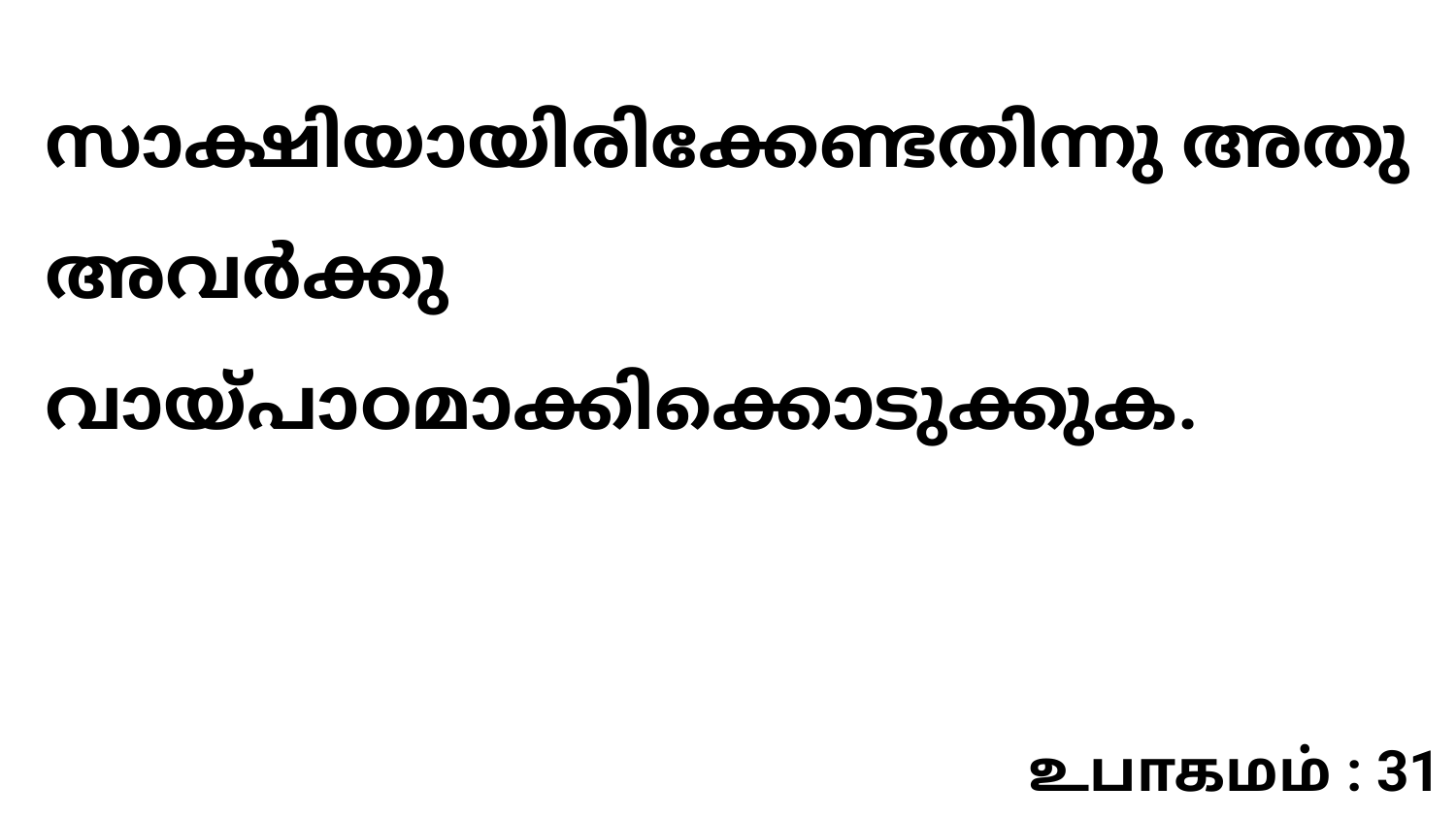

സാക്ഷിയായിരിക്കേണ്ടതിന്നു അതു അവർക്കു വായ്പാഠമാക്കിക്കൊടുക്കുക.
உபாகமம் : 31